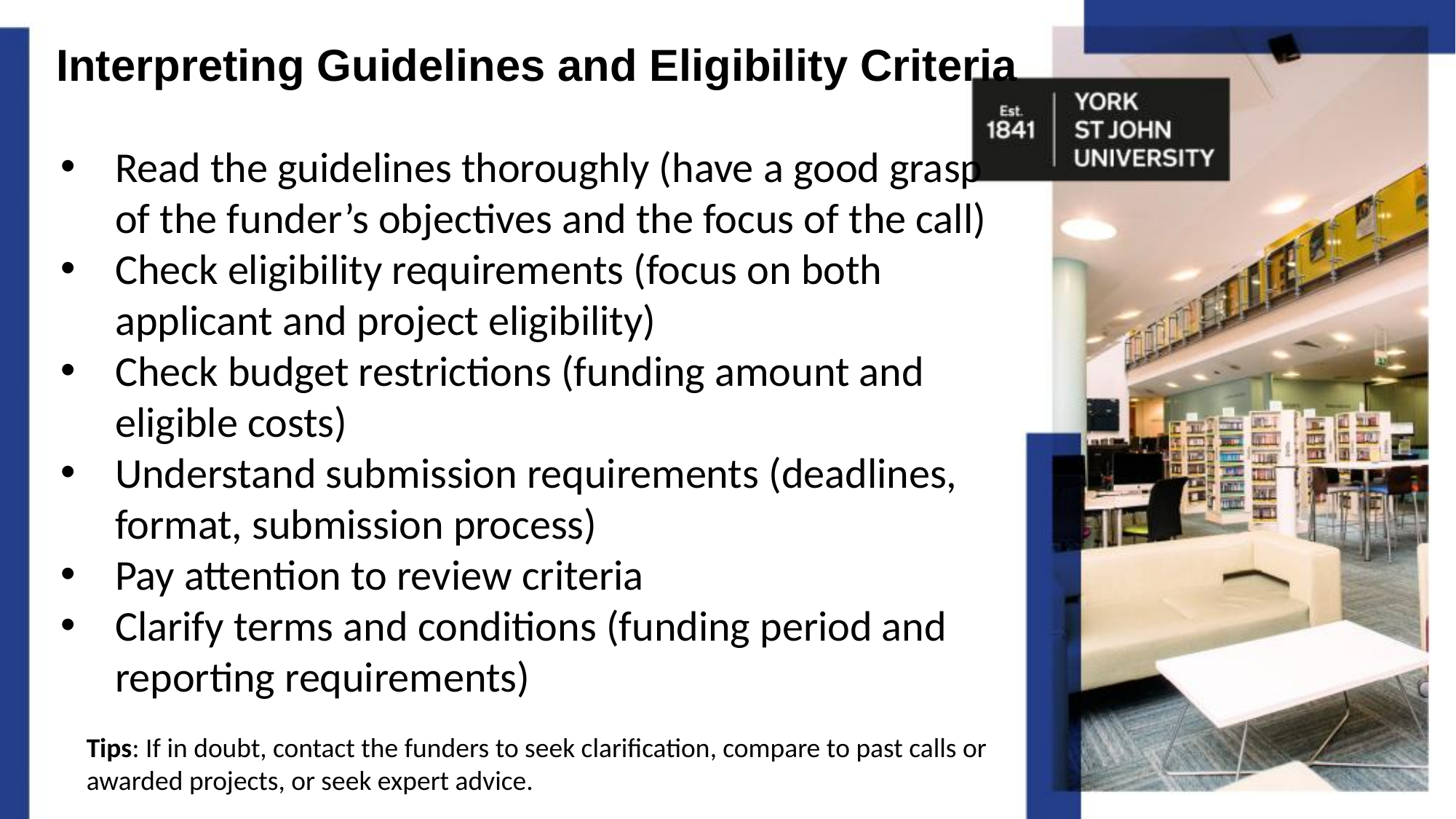

# Interpreting Guidelines and Eligibility Criteria
Read the guidelines thoroughly (have a good grasp of the funder’s objectives and the focus of the call)
Check eligibility requirements (focus on both applicant and project eligibility)
Check budget restrictions (funding amount and eligible costs)
Understand submission requirements (deadlines, format, submission process)
Pay attention to review criteria
Clarify terms and conditions (funding period and reporting requirements)

Tips: If in doubt, contact the funders to seek clarification, compare to past calls or awarded projects, or seek expert advice.